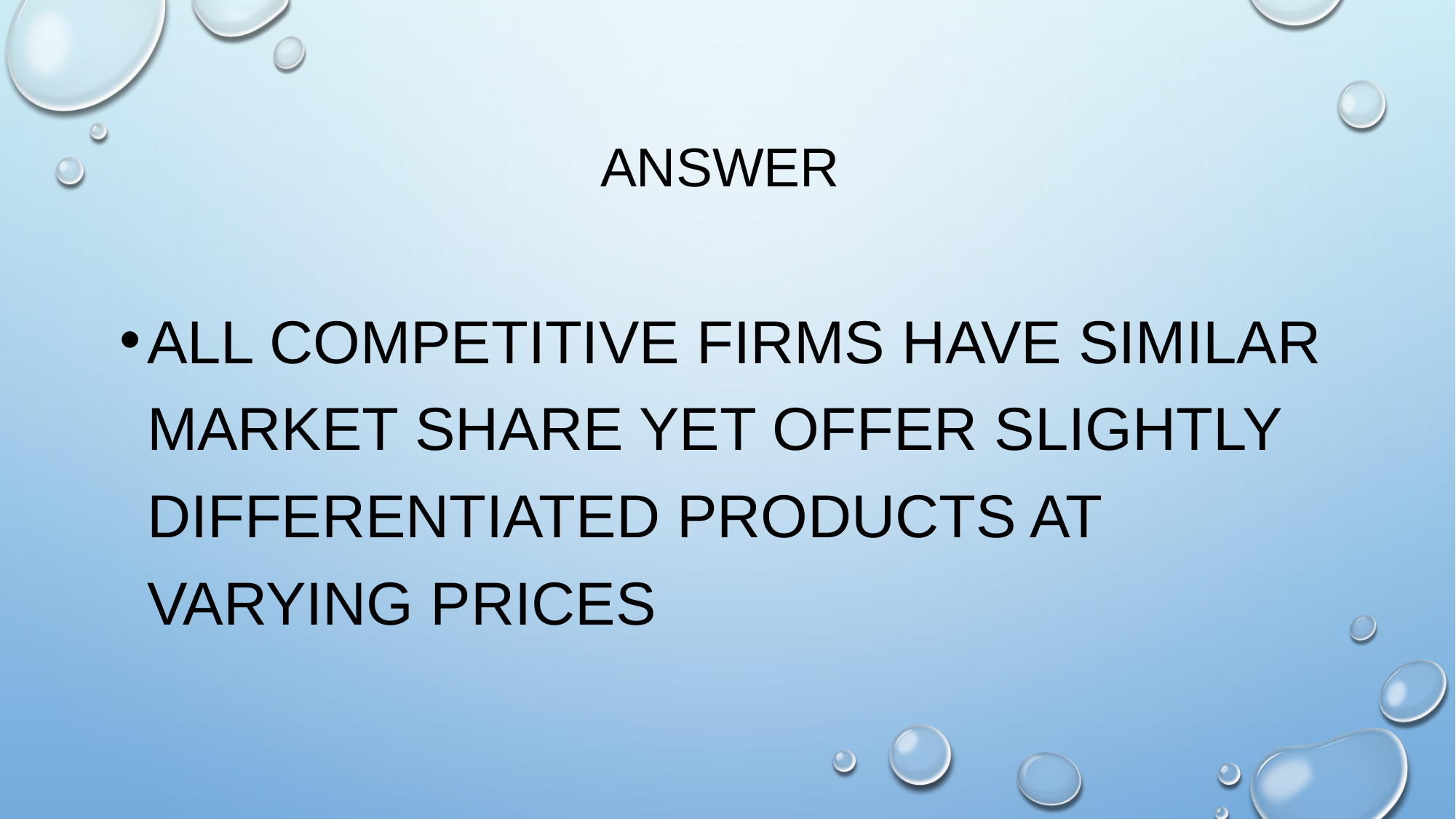

# Answer
all competitive firms have similar market share yet offer slightly differentiated products at varying prices